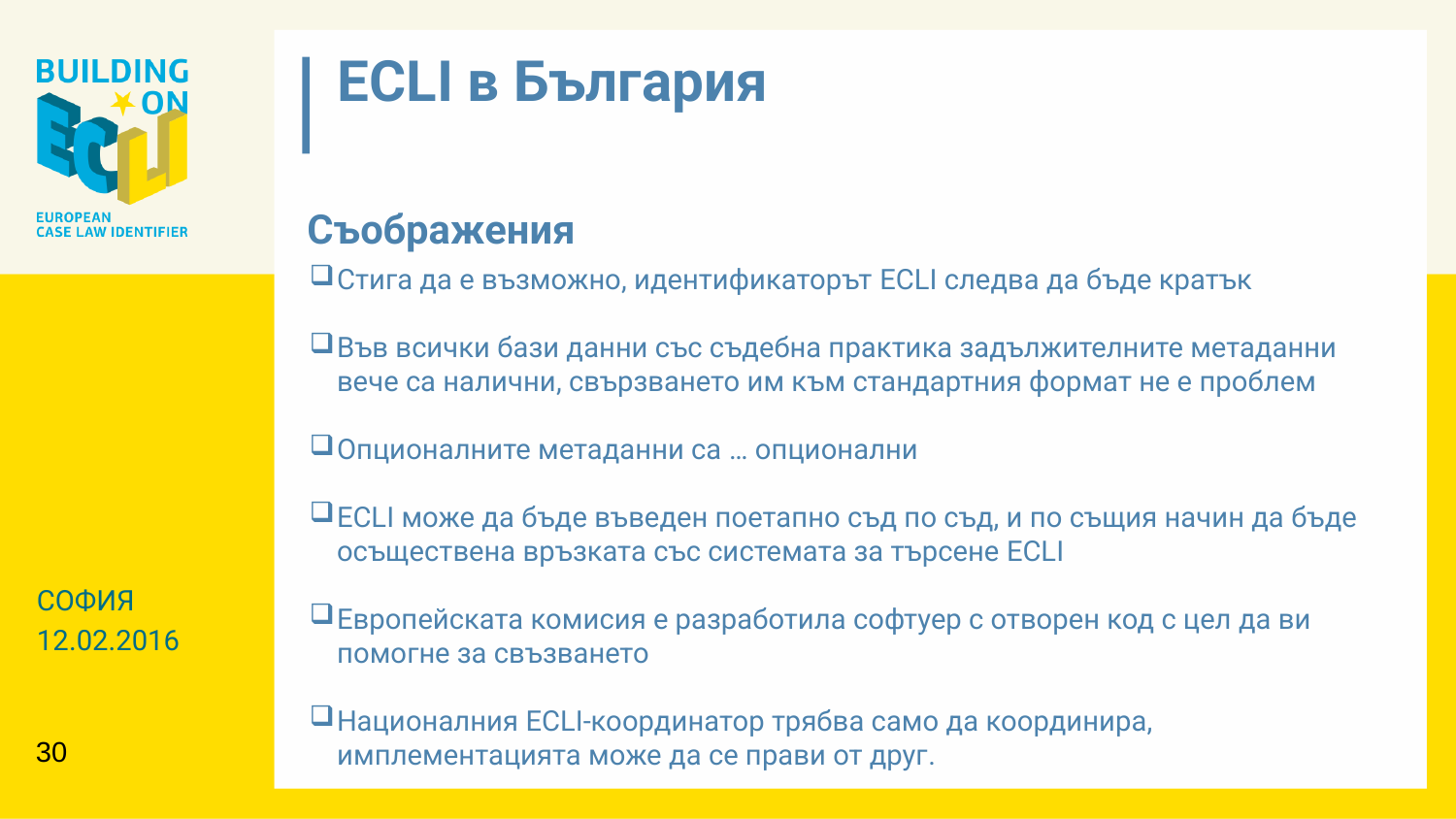

ECLI в България

Съображения
Стига да е възможно, идентификаторът ECLI следва да бъде кратък
Във всички бази данни със съдебна практика задължителните метаданни вече са налични, свързването им към стандартния формат не е проблем
Опционалните метаданни са … опционални
ECLI може да бъде въведен поетапно съд по съд, и по същия начин да бъде осъществена връзката със системата за търсене ECLI

Европейската комисия е разработила софтуер с отворен код с цел да ви помогне за свъзването
Националния ECLI-координатор трябва само да координира, имплементацията може да се прави от друг.
СОФИЯ
12.02.2016
30